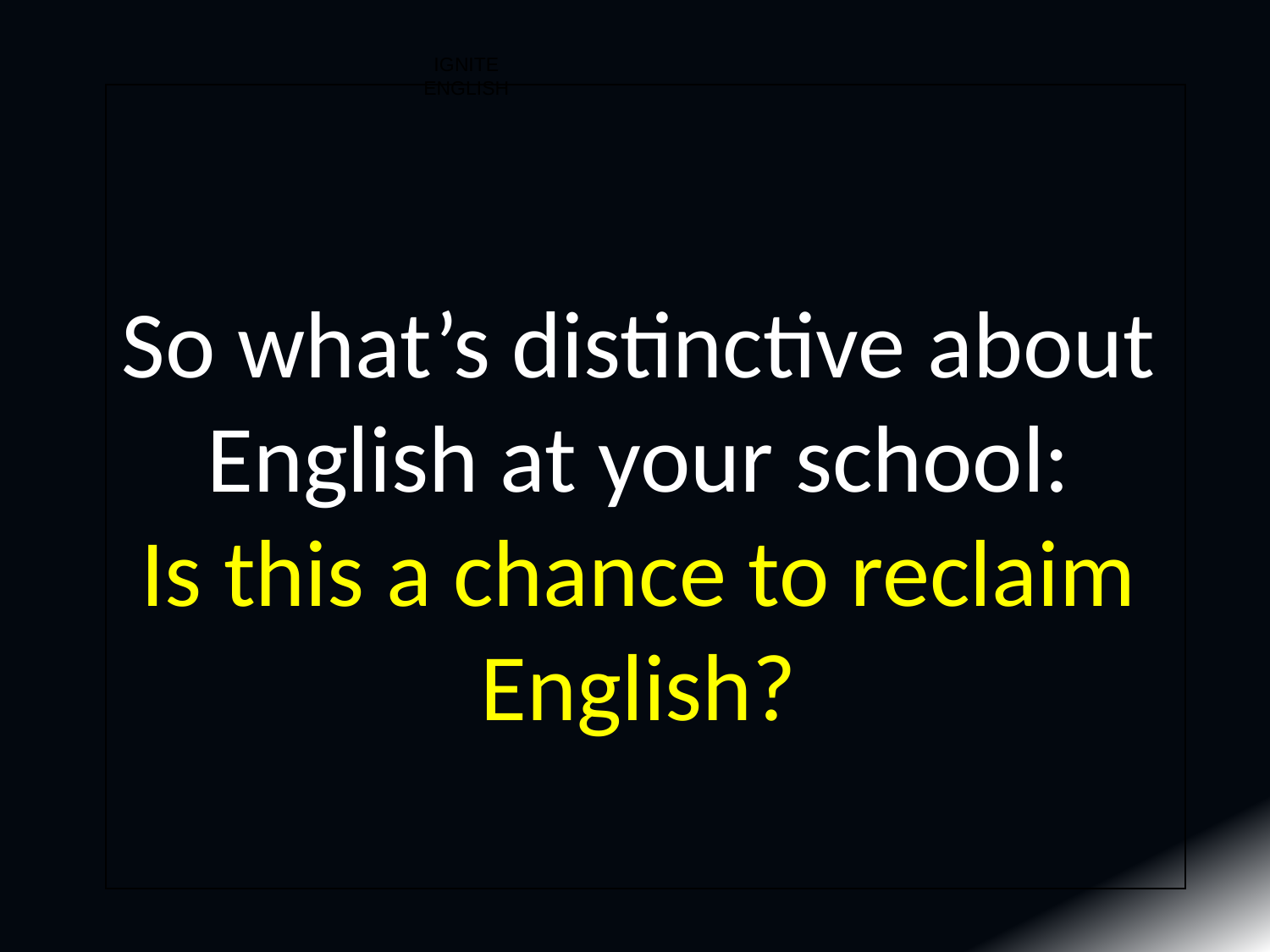

IGNITE ENGLISH

So what’s distinctive about English at your school:
Is this a chance to reclaim English?